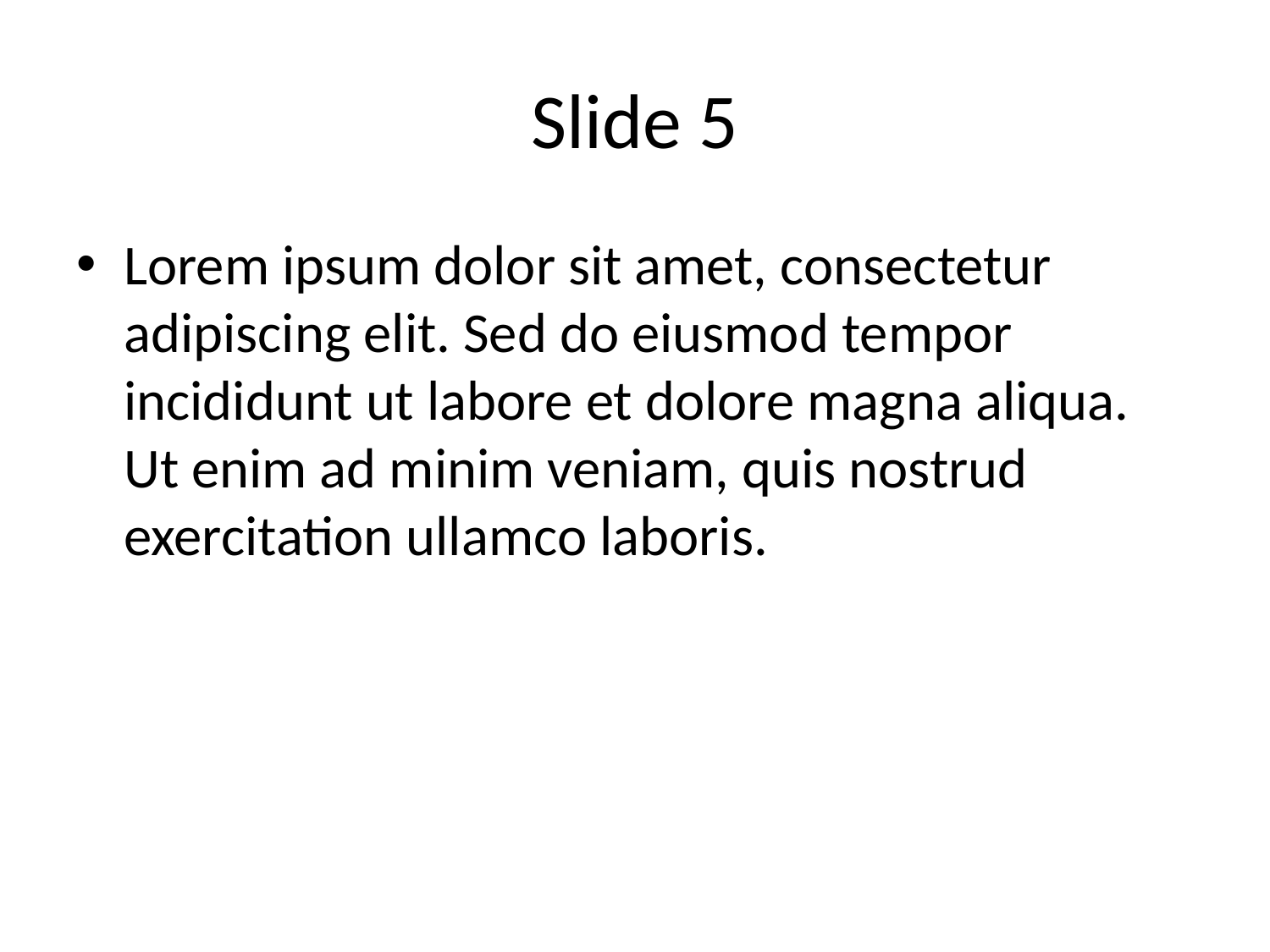

# Slide 5
Lorem ipsum dolor sit amet, consectetur adipiscing elit. Sed do eiusmod tempor incididunt ut labore et dolore magna aliqua. Ut enim ad minim veniam, quis nostrud exercitation ullamco laboris.